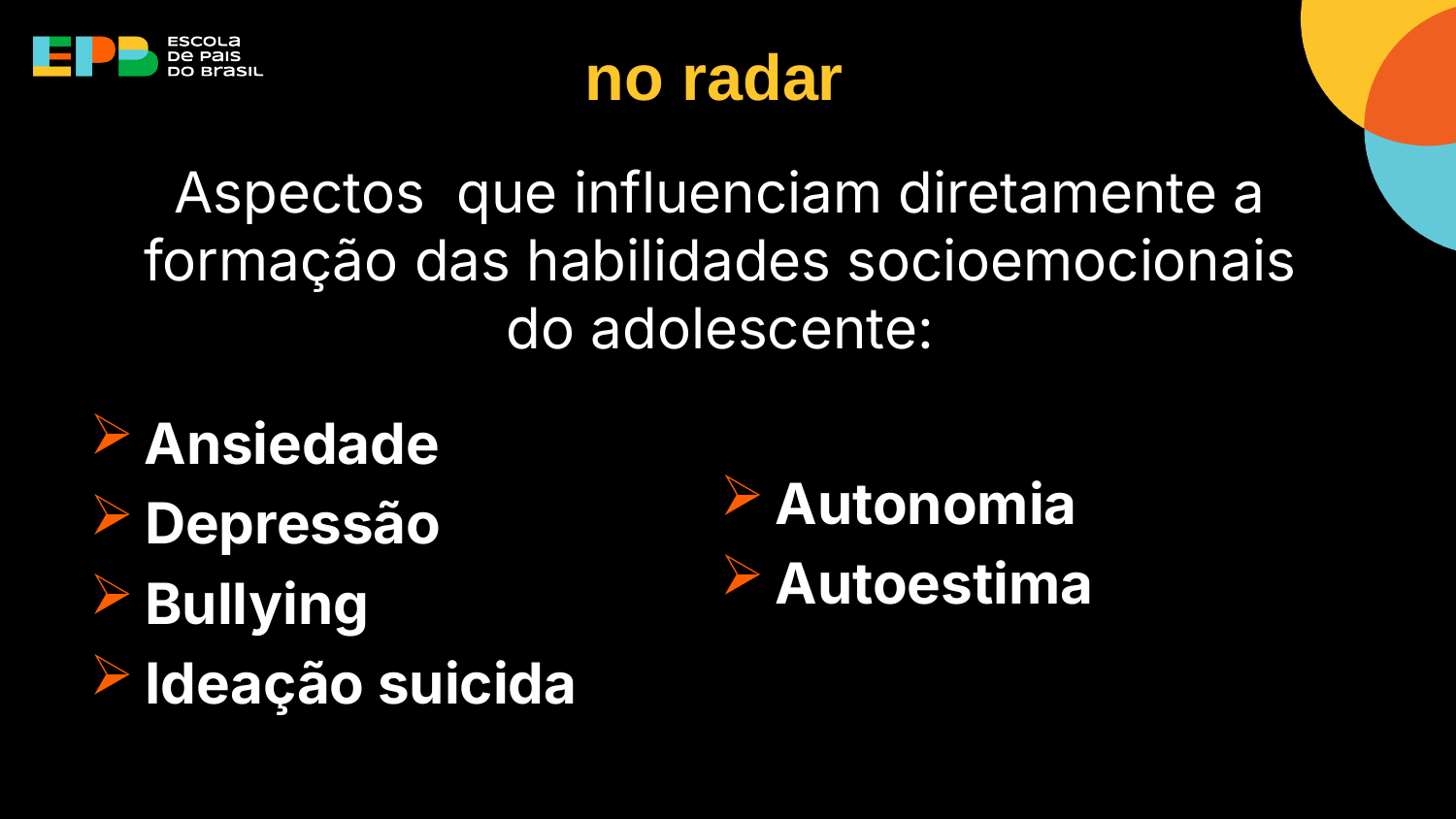

# no radar
Aspectos  que influenciam diretamente a formação das habilidades socioemocionais do adolescente:

Autonomia
Autoestima

Ansiedade
Depressão
Bullying
Ideação suicida